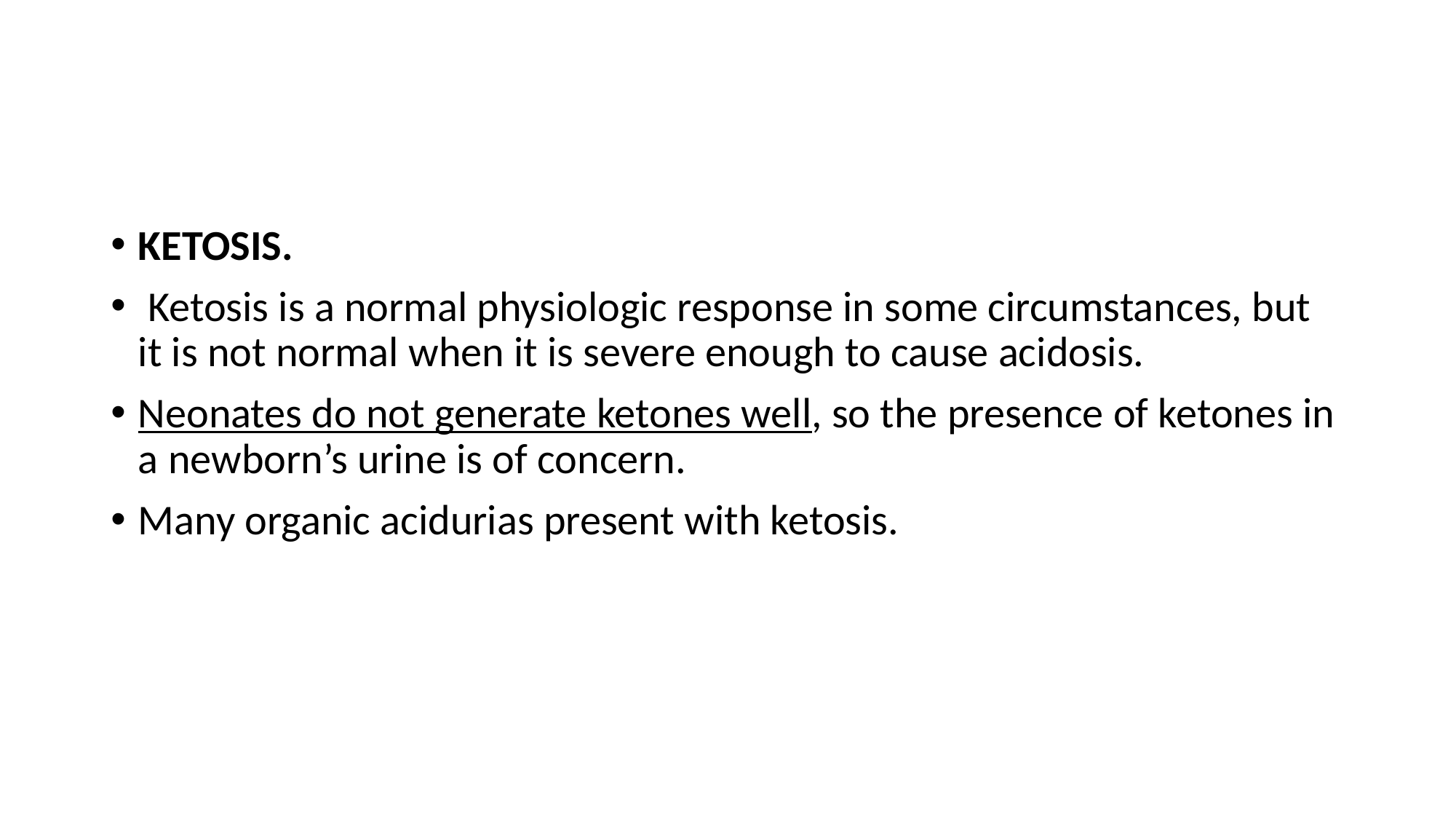

#
KETOSIS.
 Ketosis is a normal physiologic response in some circumstances, but it is not normal when it is severe enough to cause acidosis.
Neonates do not generate ketones well, so the presence of ketones in a newborn’s urine is of concern.
Many organic acidurias present with ketosis.